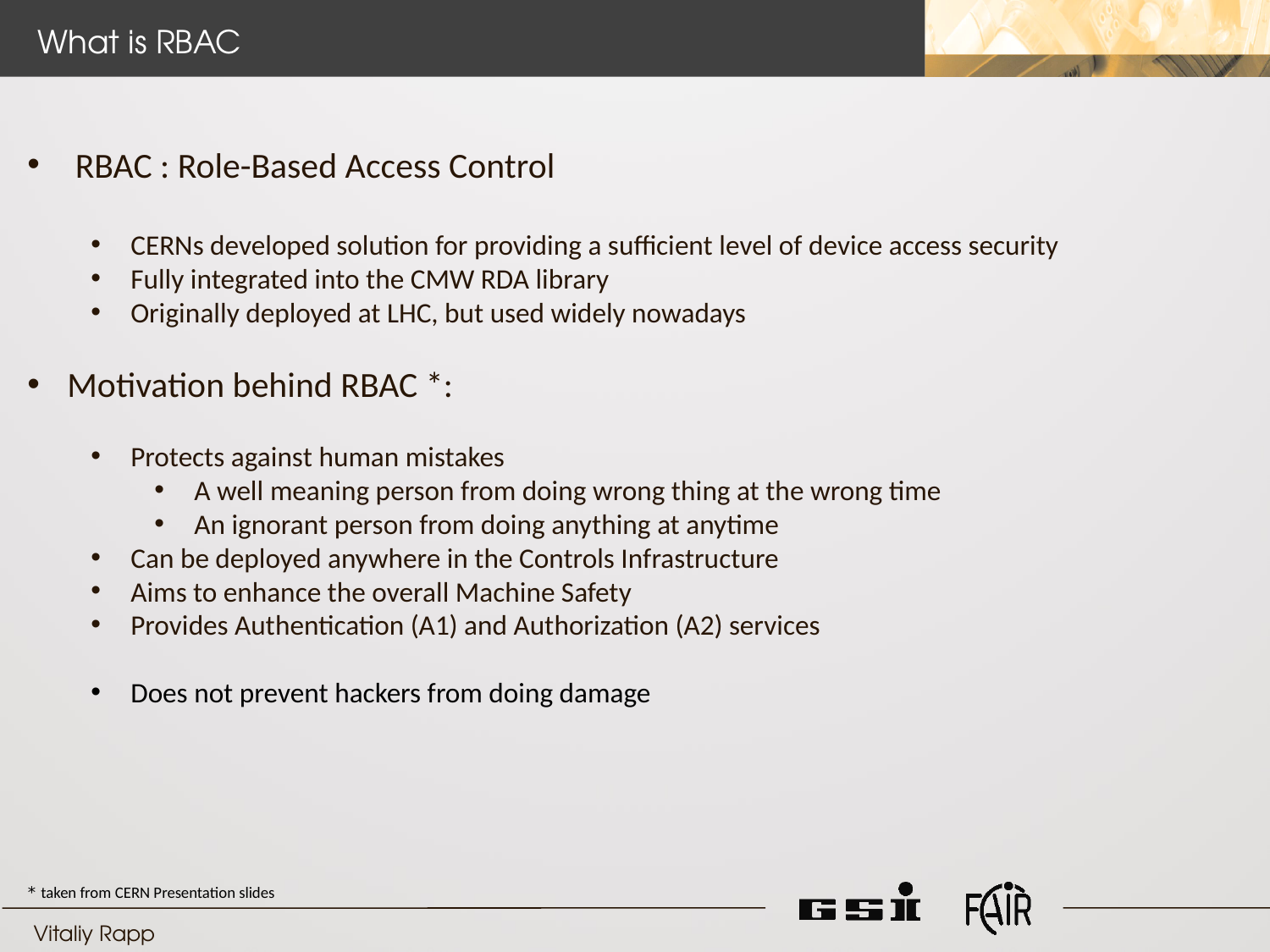

What is RBAC
RBAC : Role-Based Access Control

CERNs developed solution for providing a sufficient level of device access security
Fully integrated into the CMW RDA library
Originally deployed at LHC, but used widely nowadays

Motivation behind RBAC *:

Protects against human mistakes
A well meaning person from doing wrong thing at the wrong time
An ignorant person from doing anything at anytime
Can be deployed anywhere in the Controls Infrastructure
Aims to enhance the overall Machine Safety
Provides Authentication (A1) and Authorization (A2) services

Does not prevent hackers from doing damage

* taken from CERN Presentation slides